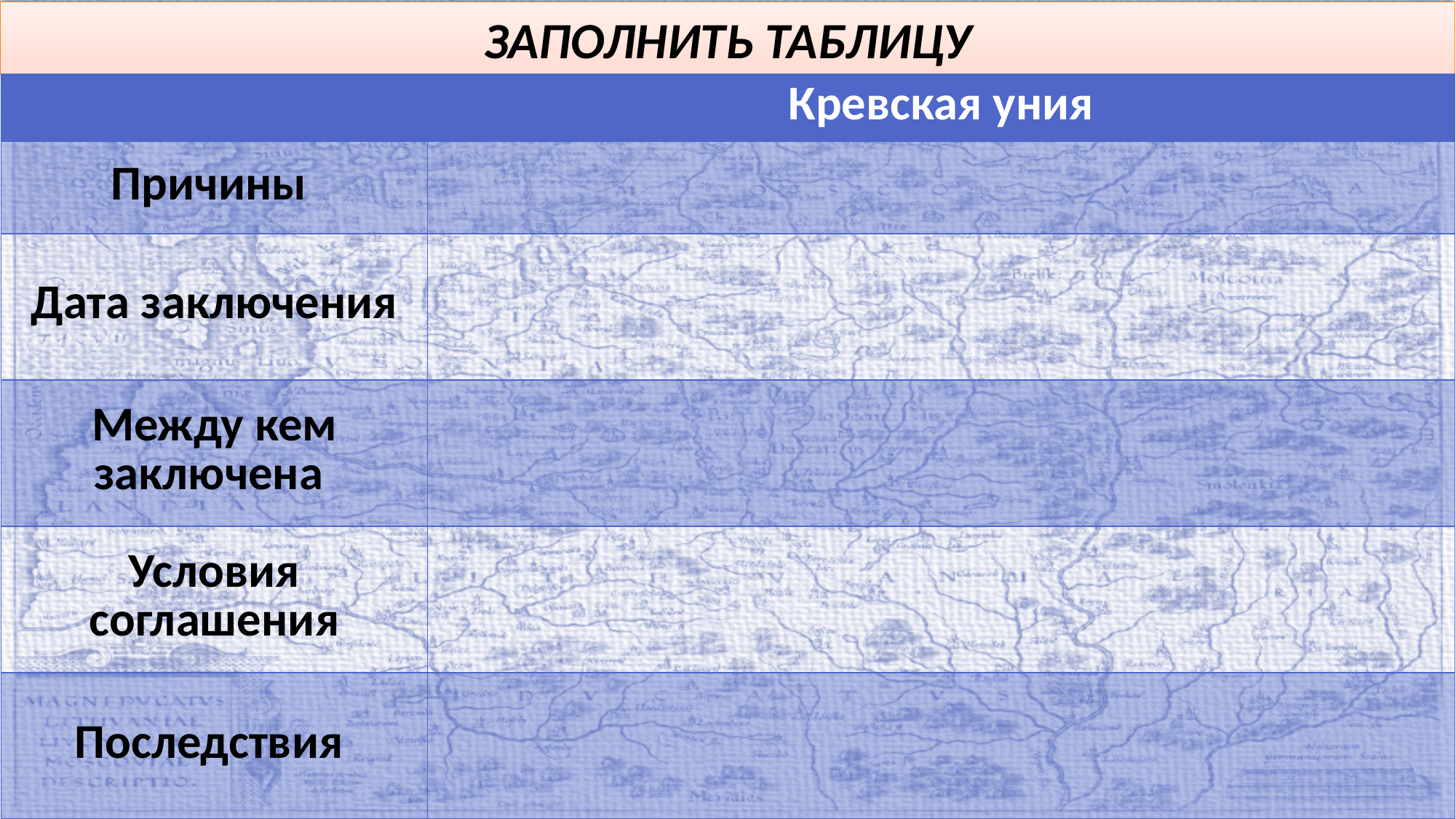

# Заполнить таблицу
|  | Кревская уния |
| --- | --- |
| Причины |  |
| Дата заключения |  |
| Между кем заключена |  |
| Условия соглашения |  |
| Последствия |  |